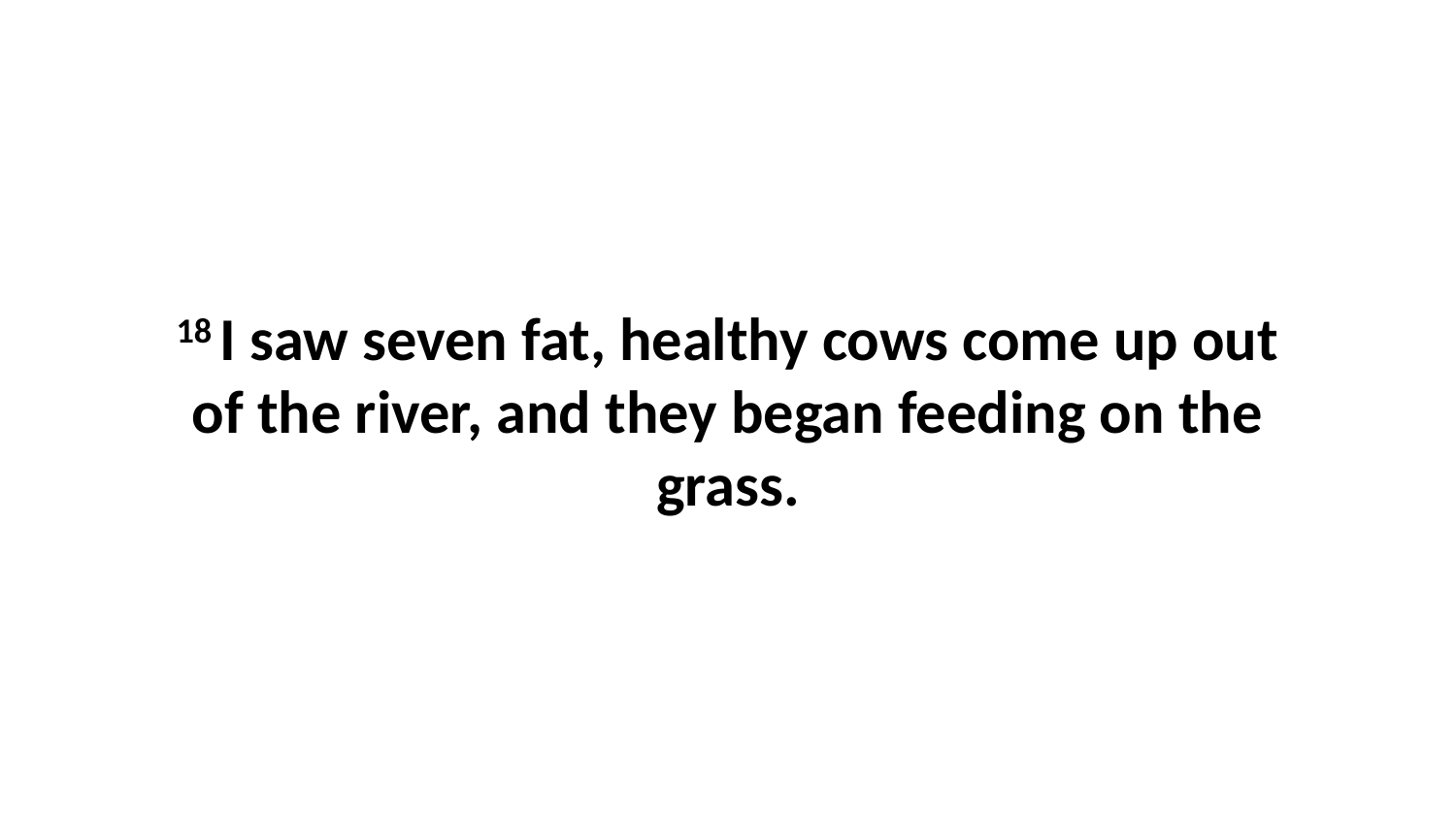

18 I saw seven fat, healthy cows come up out of the river, and they began feeding on the grass.